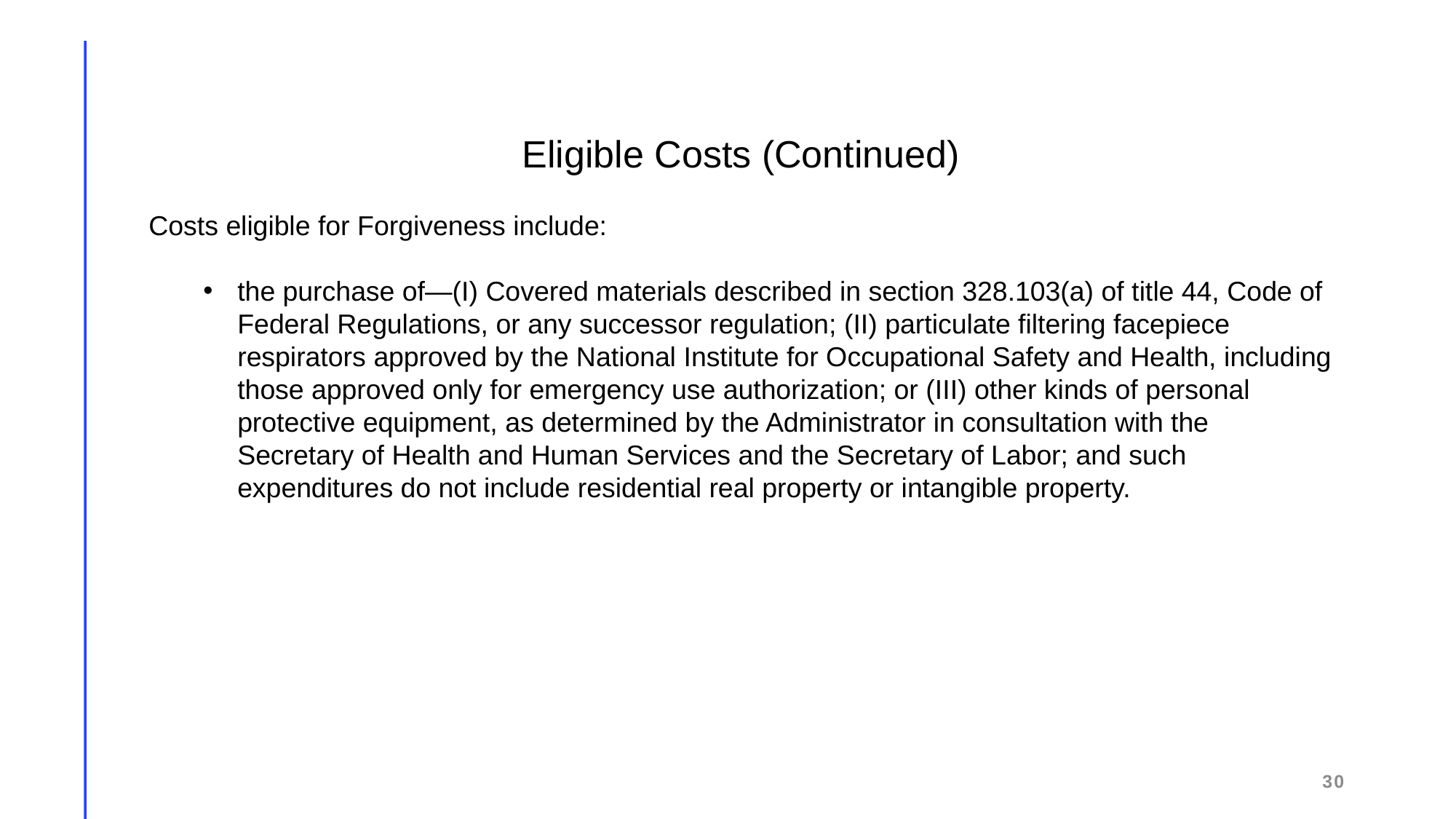

Eligible Costs (Continued)

Costs eligible for Forgiveness include:

the purchase of—(I) Covered materials described in section 328.103(a) of title 44, Code of Federal Regulations, or any successor regulation; (II) particulate filtering facepiece respirators approved by the National Institute for Occupational Safety and Health, including those approved only for emergency use authorization; or (III) other kinds of personal protective equipment, as determined by the Administrator in consultation with the Secretary of Health and Human Services and the Secretary of Labor; and such expenditures do not include residential real property or intangible property.
30